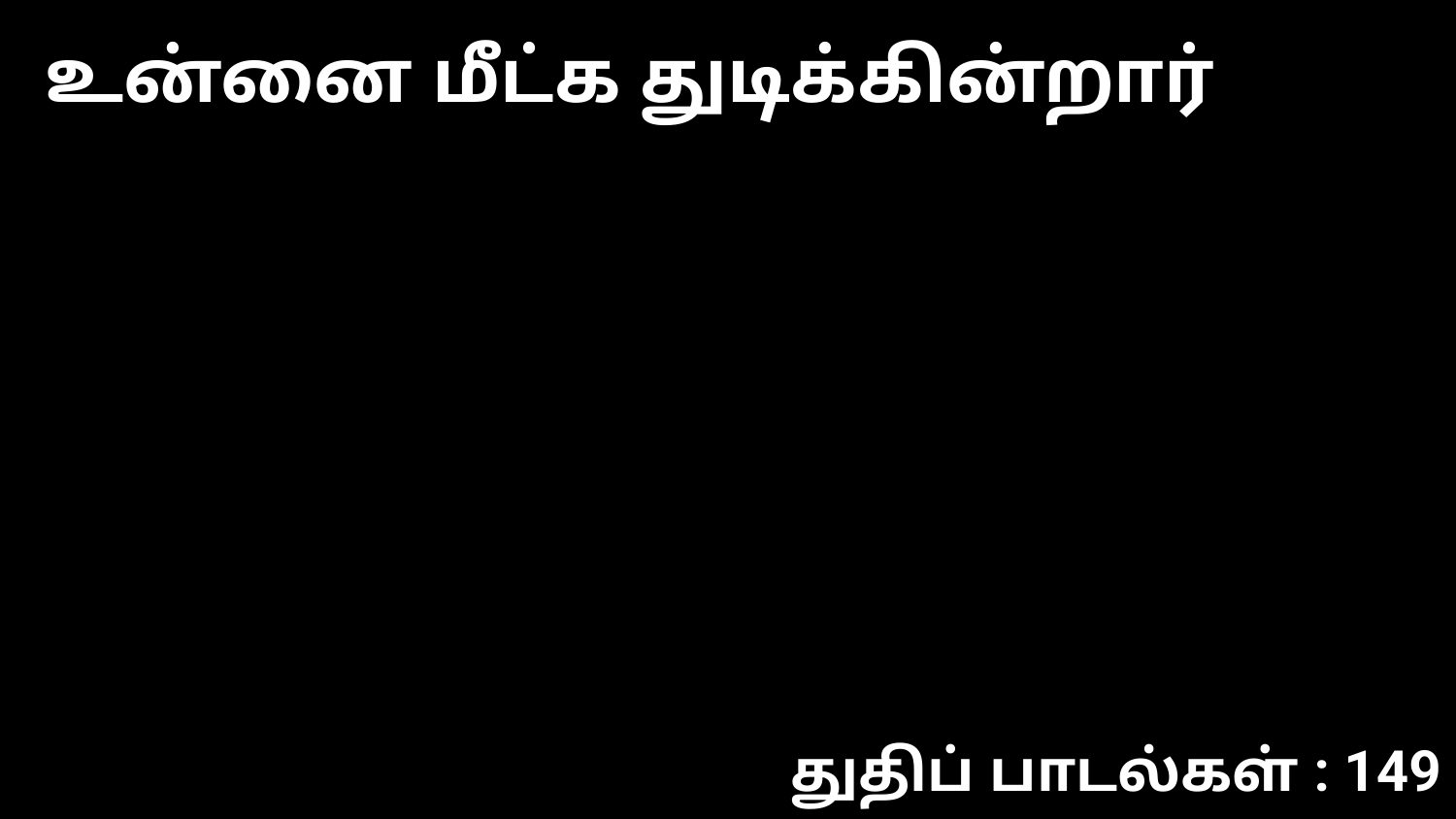

உன்னை மீட்க துடிக்கின்றார்
துதிப் பாடல்கள் : 149